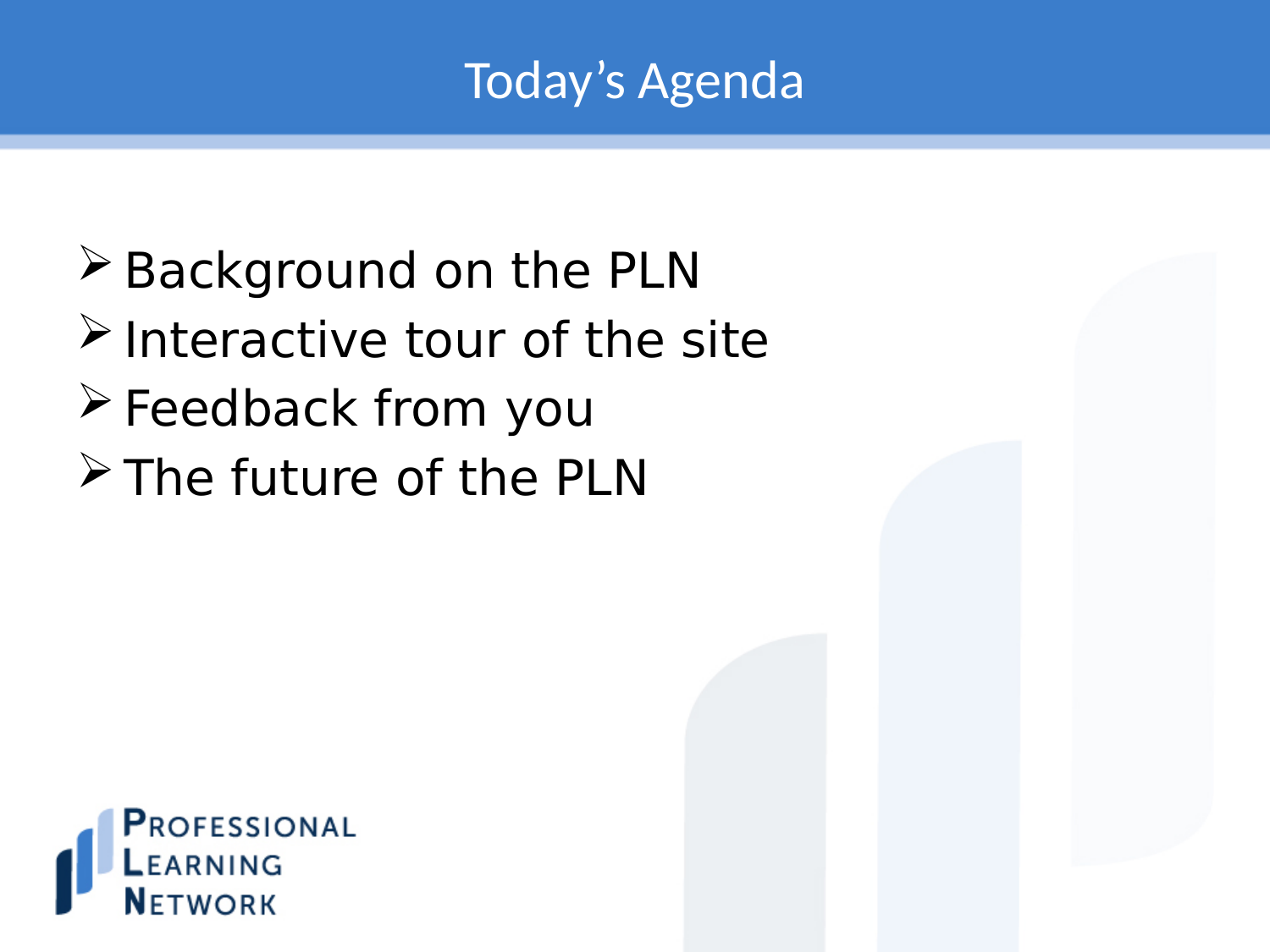

# Today’s Agenda
Background on the PLN
Interactive tour of the site
Feedback from you
The future of the PLN